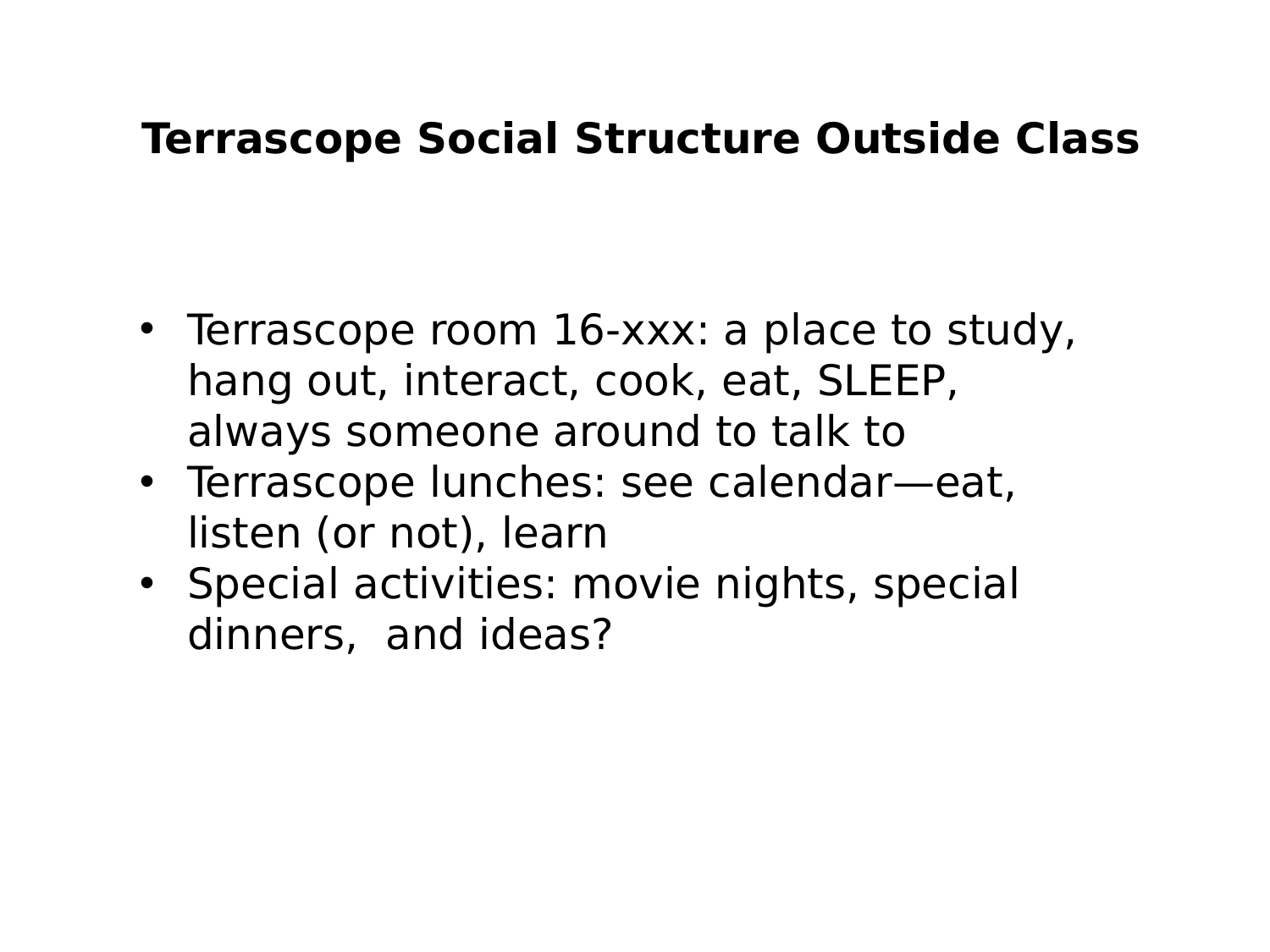

Terrascope Social Structure Outside Class
Terrascope room 16-xxx: a place to study, hang out, interact, cook, eat, SLEEP, always someone around to talk to
Terrascope lunches: see calendar—eat, listen (or not), learn
Special activities: movie nights, special dinners,  and ideas?